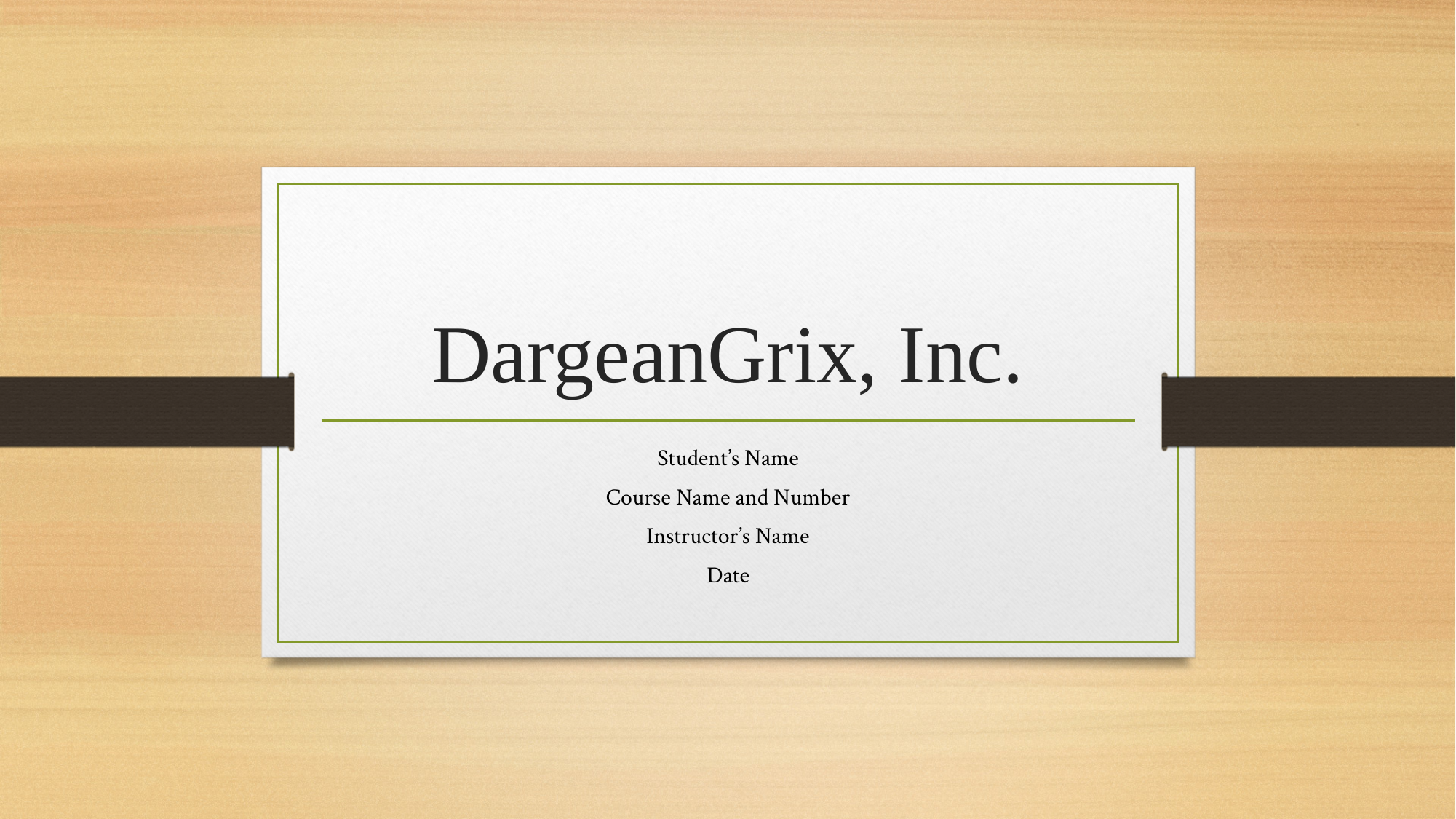

# DargeanGrix, Inc.
Student’s Name
Course Name and Number
Instructor’s Name
Date